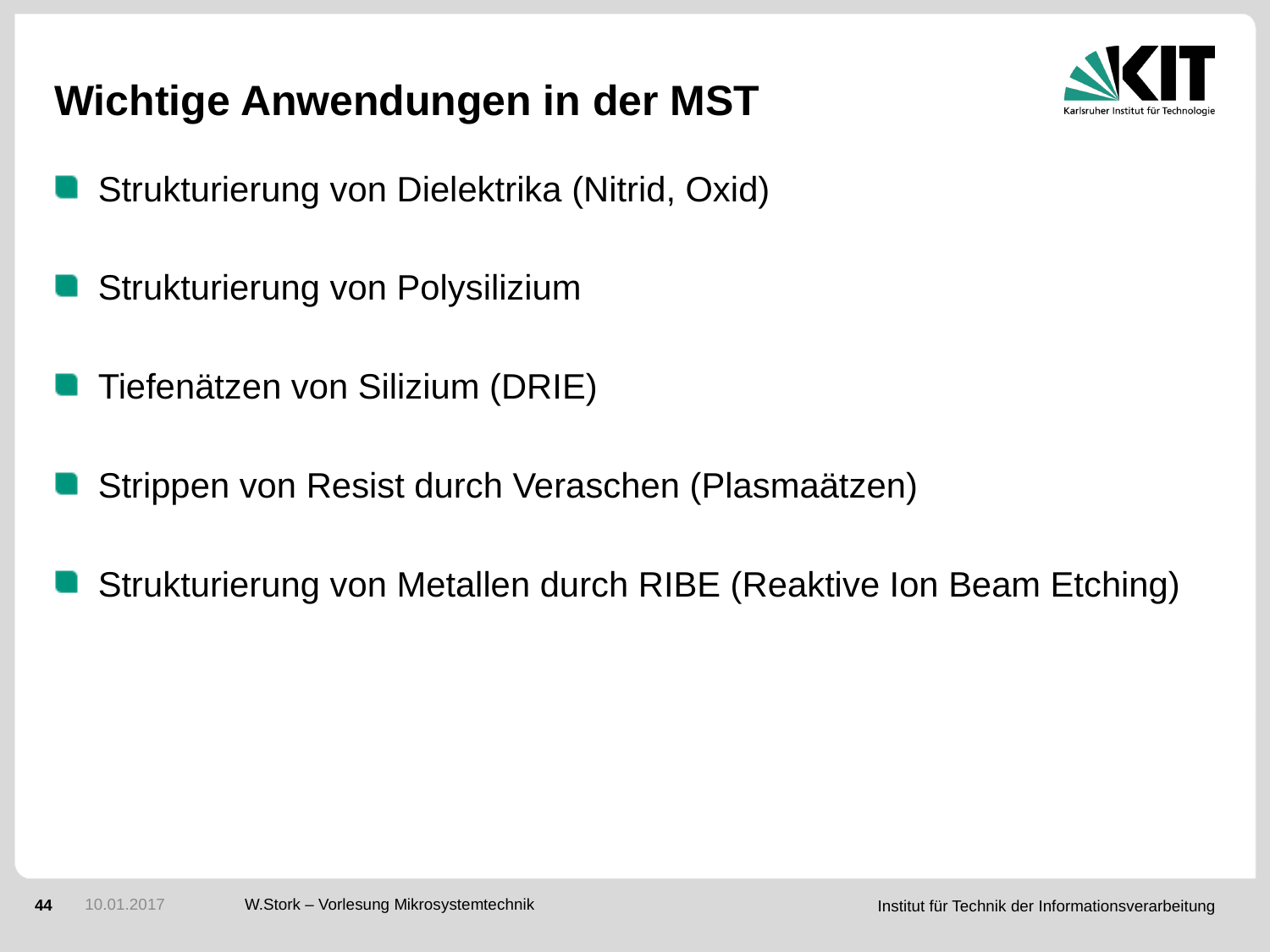

# Wichtige Anwendungen in der MST
Strukturierung von Dielektrika (Nitrid, Oxid)

Strukturierung von Polysilizium

Tiefenätzen von Silizium (DRIE)

Strippen von Resist durch Veraschen (Plasmaätzen)

Strukturierung von Metallen durch RIBE (Reaktive Ion Beam Etching)
10.01.2017